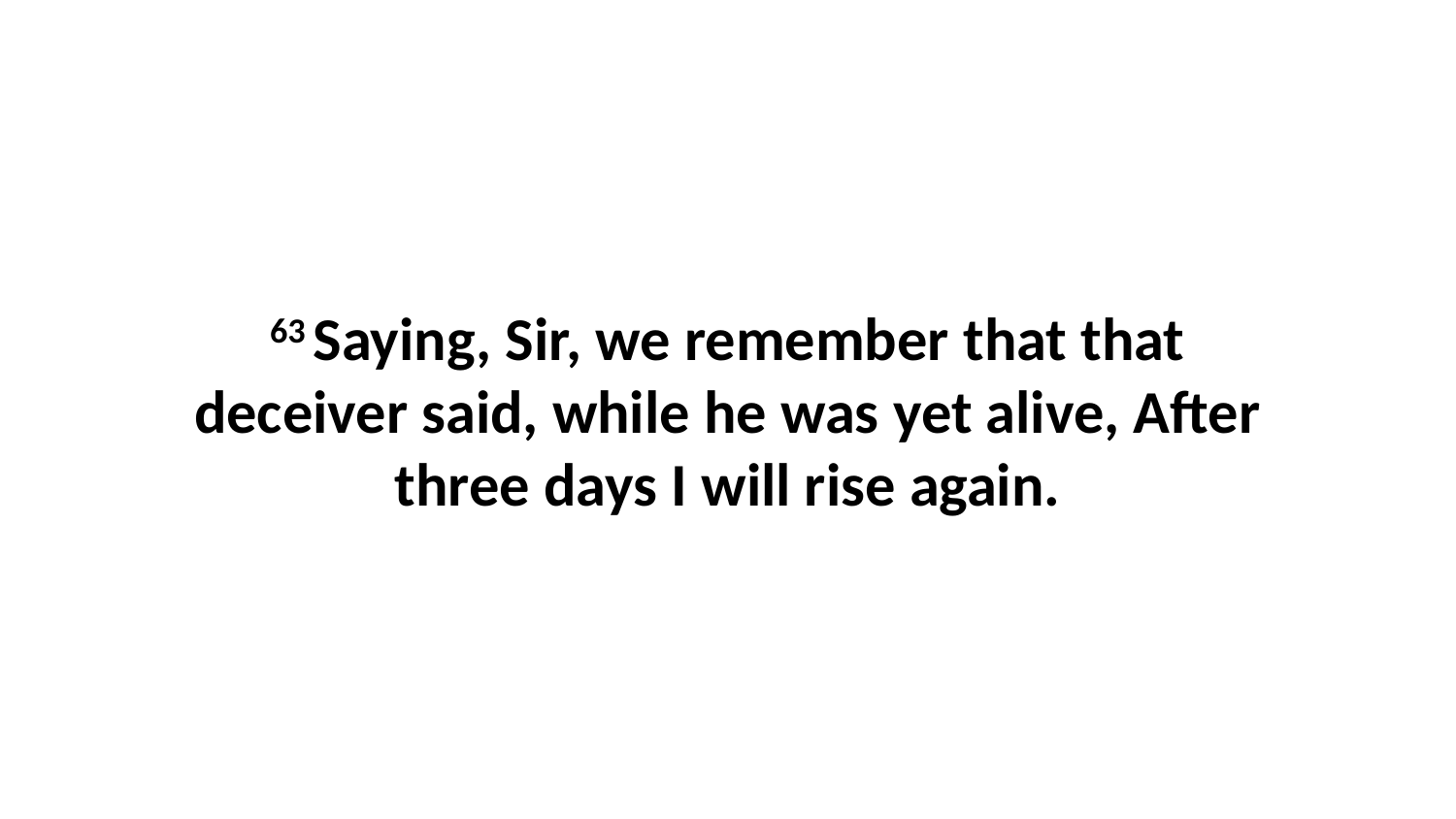

63 Saying, Sir, we remember that that deceiver said, while he was yet alive, After three days I will rise again.